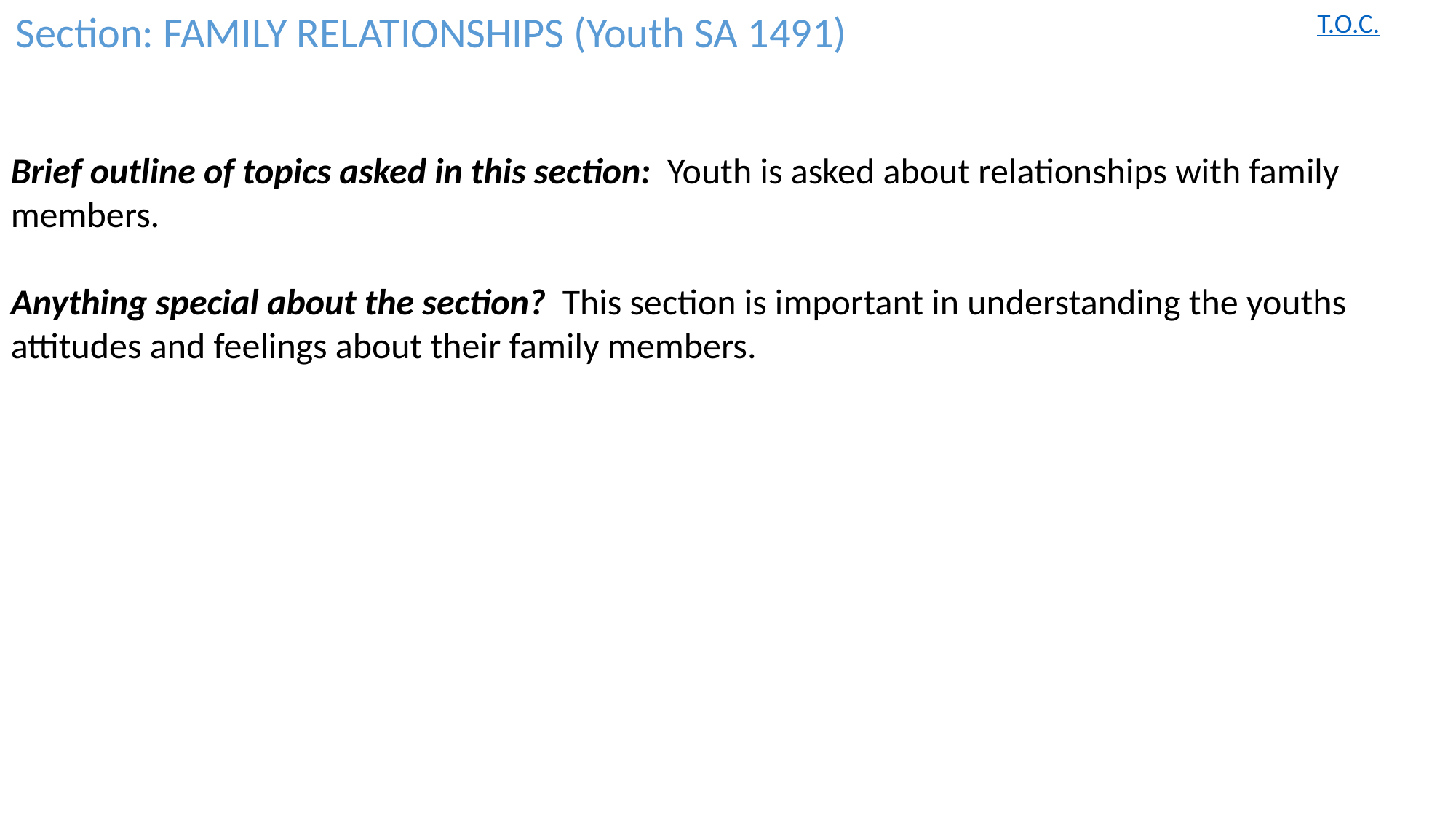

Section: FAMILY RELATIONSHIPS (Youth SA 1491)
T.O.C.
Brief outline of topics asked in this section:  Youth is asked about relationships with family members.

Anything special about the section?  This section is important in understanding the youths attitudes and feelings about their family members.